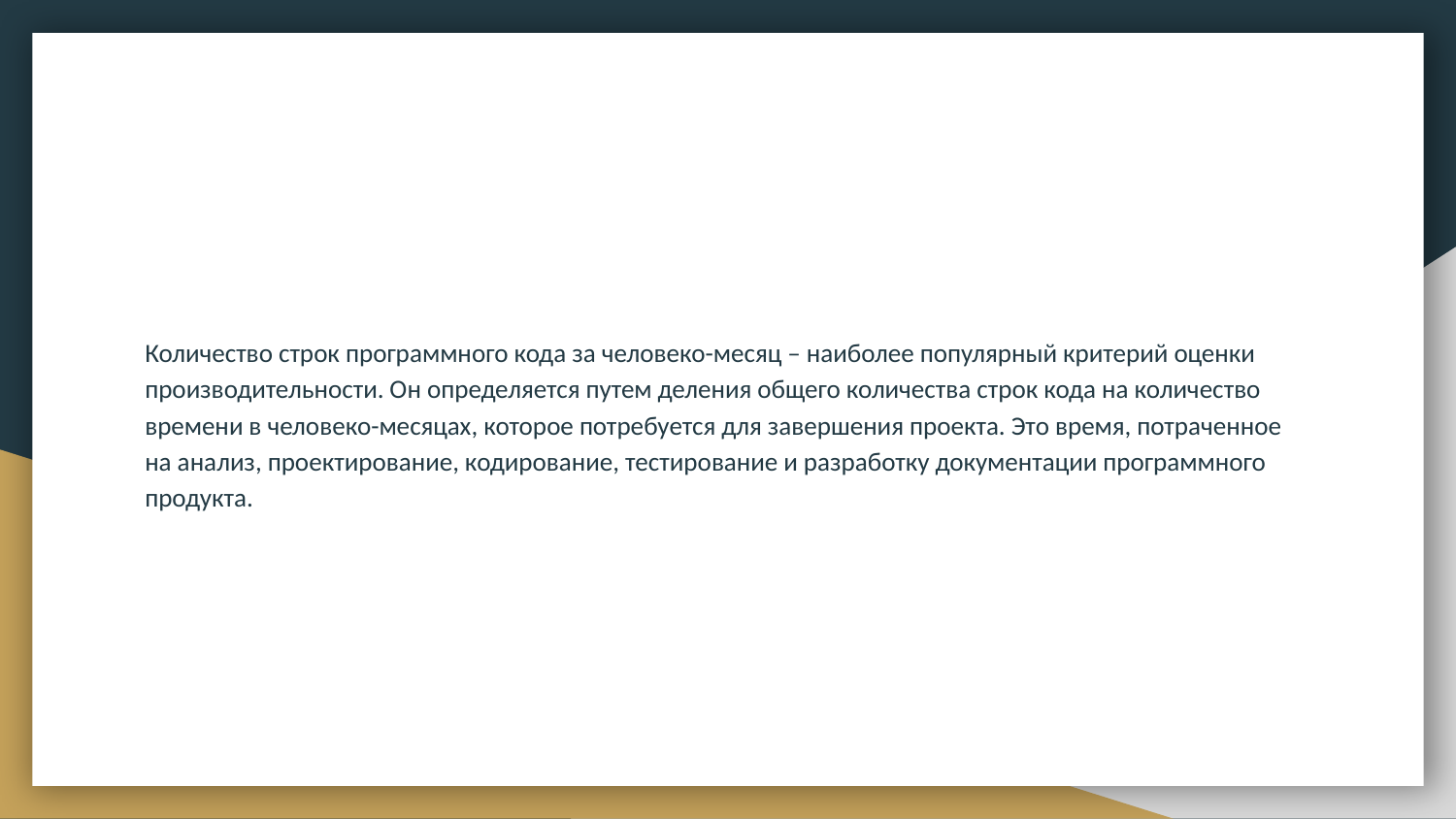

#
Количество строк программного кода за человеко-месяц – наиболее популярный критерий оценки производительности. Он определяется путем деления общего количества строк кода на количество времени в человеко-месяцах, которое потребуется для завершения проекта. Это время, потраченное на анализ, проектирование, кодирование, тестирование и разработку документации программного продукта.